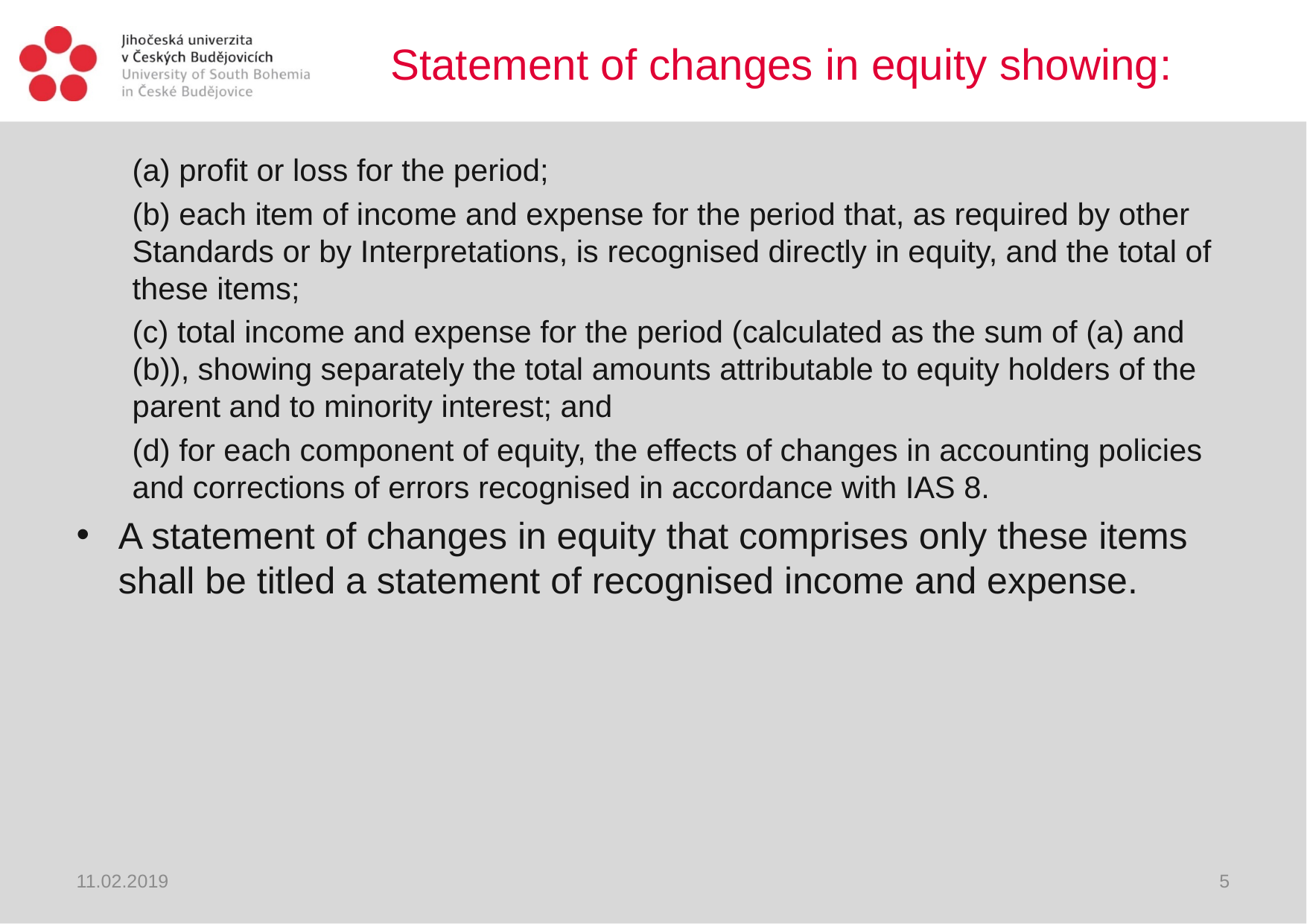

# Statement of changes in equity showing:
(a) profit or loss for the period;
(b) each item of income and expense for the period that, as required by other Standards or by Interpretations, is recognised directly in equity, and the total of these items;
(c) total income and expense for the period (calculated as the sum of (a) and (b)), showing separately the total amounts attributable to equity holders of the parent and to minority interest; and
(d) for each component of equity, the effects of changes in accounting policies and corrections of errors recognised in accordance with IAS 8.
A statement of changes in equity that comprises only these items shall be titled a statement of recognised income and expense.

11.02.2019
5